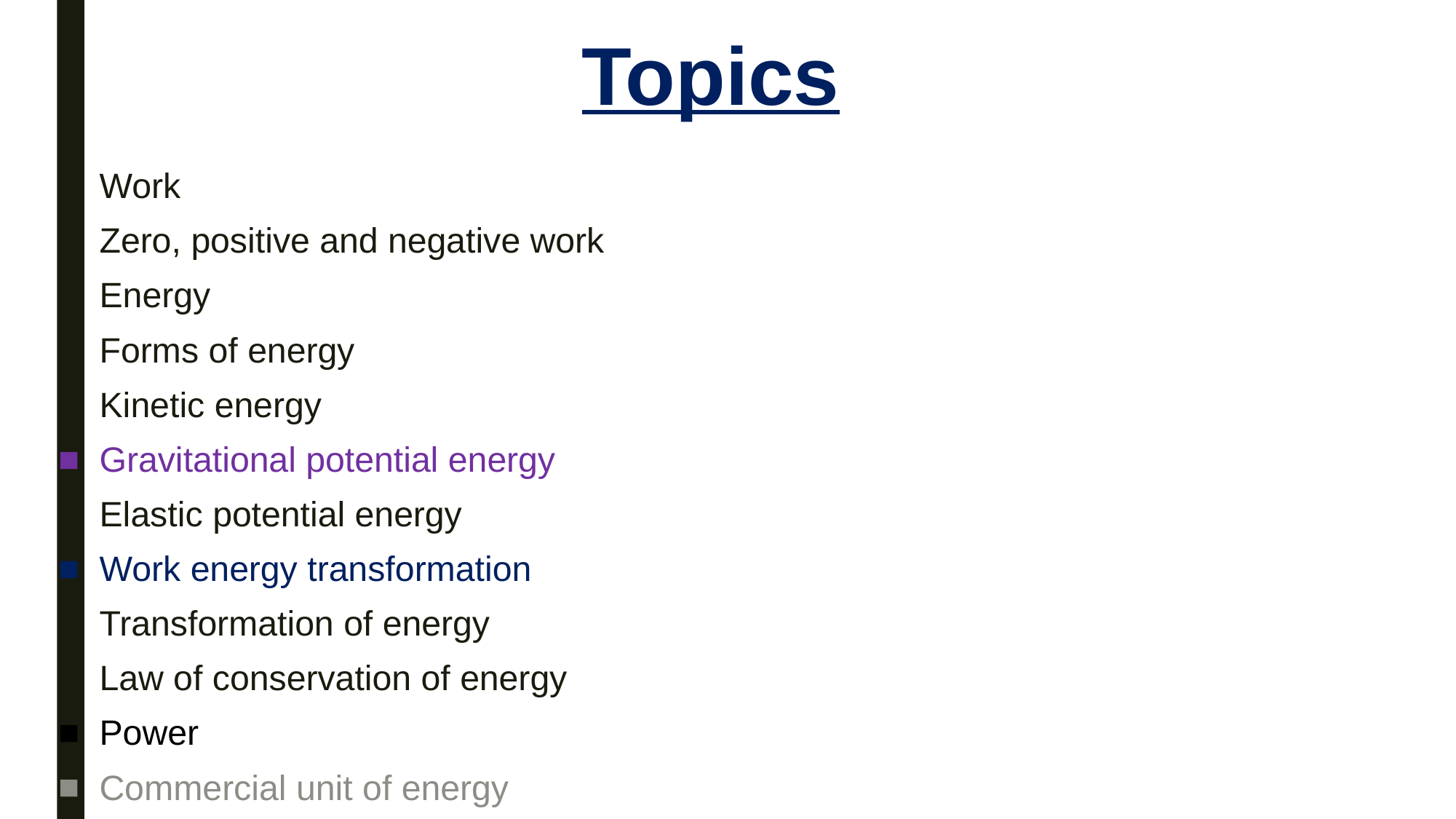

# Topics
Work
Zero, positive and negative work
Energy
Forms of energy
Kinetic energy
Gravitational potential energy
Elastic potential energy
Work energy transformation
Transformation of energy
Law of conservation of energy
Power
Commercial unit of energy